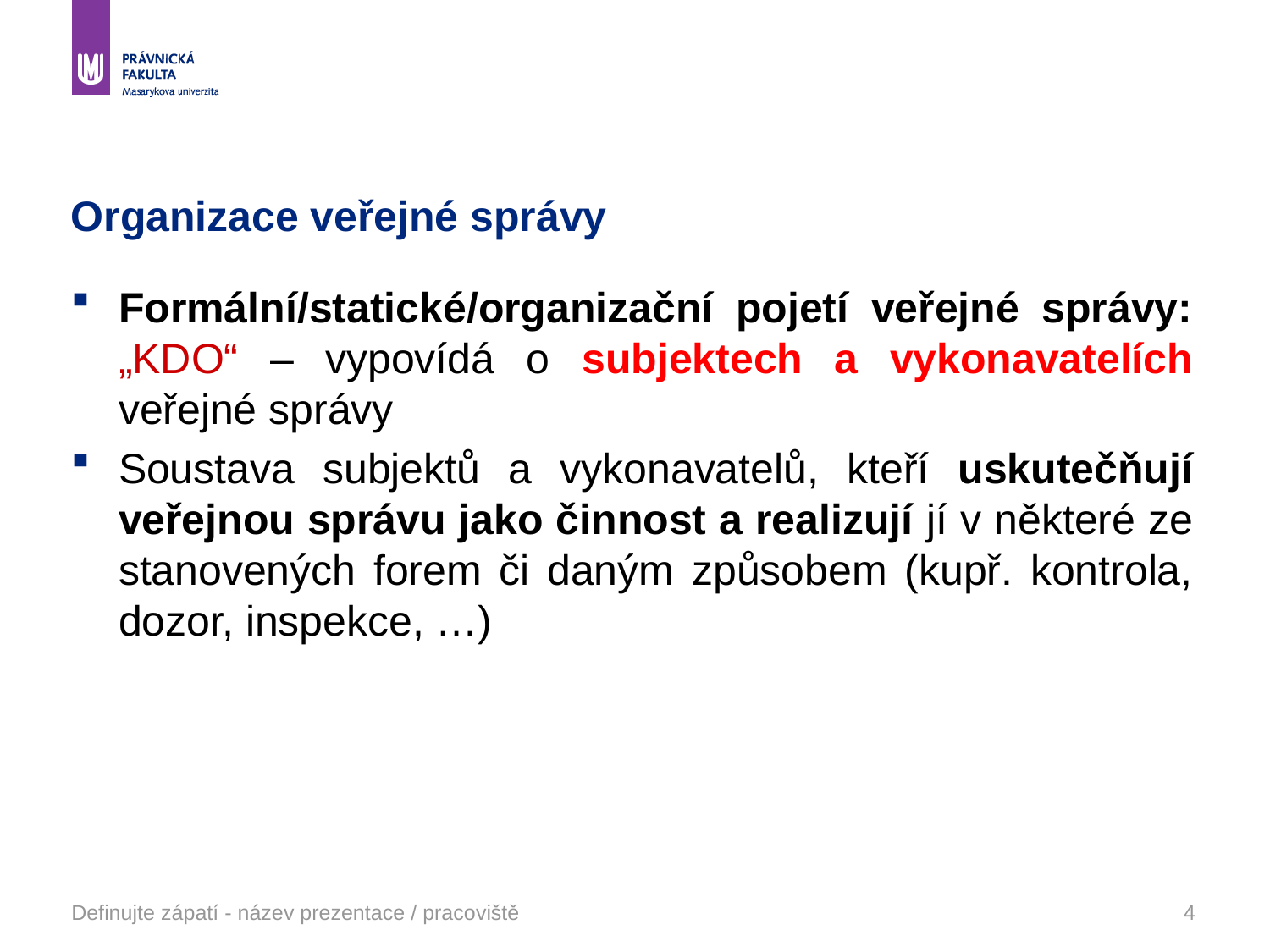

# Organizace veřejné správy
Formální/statické/organizační pojetí veřejné správy: „KDO“ – vypovídá o subjektech a vykonavatelích veřejné správy
Soustava subjektů a vykonavatelů, kteří uskutečňují veřejnou správu jako činnost a realizují jí v některé ze stanovených forem či daným způsobem (kupř. kontrola, dozor, inspekce, …)

Definujte zápatí - název prezentace / pracoviště
4